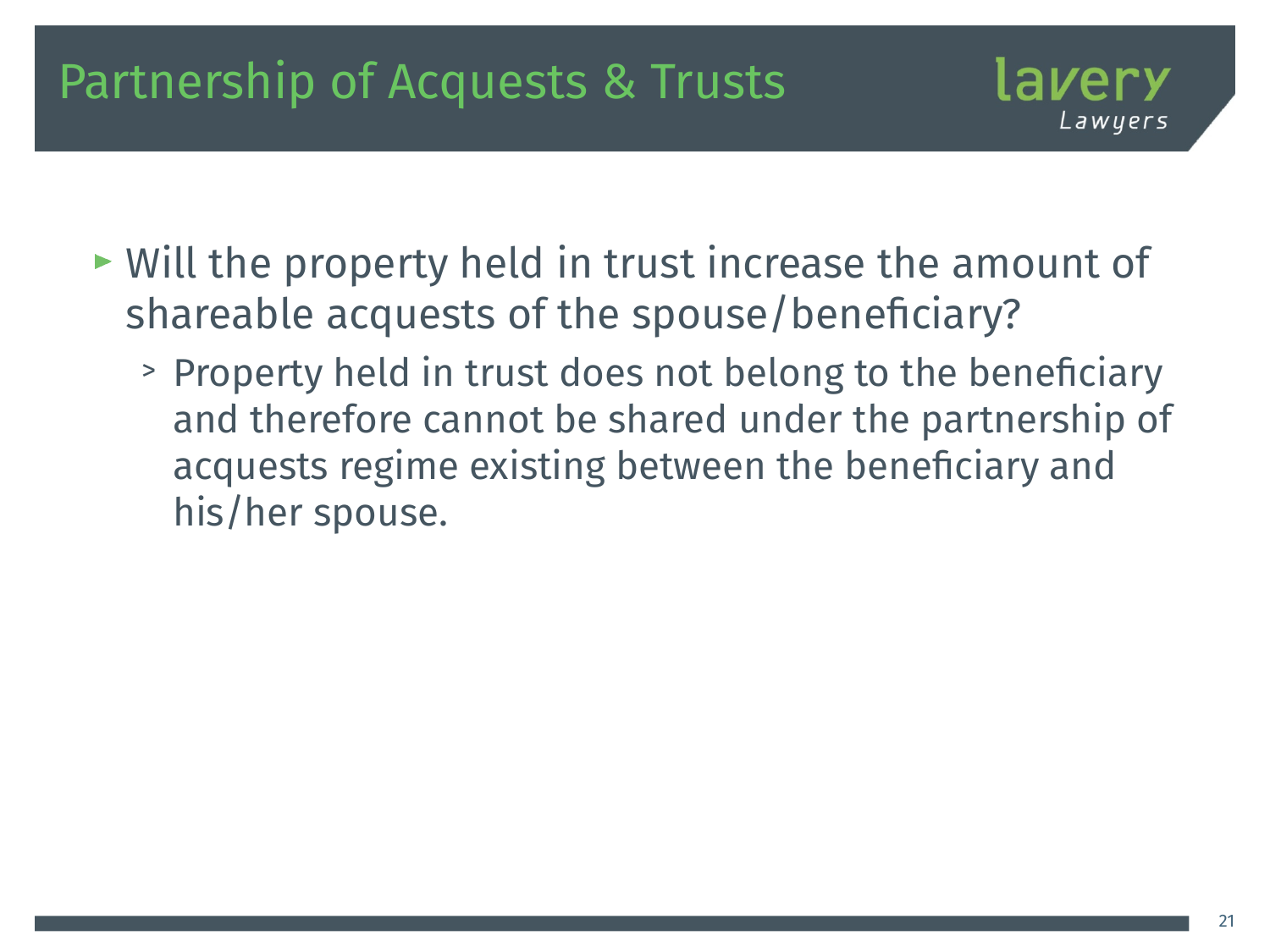

# Partnership of Acquests & Trusts
Will the property held in trust increase the amount of shareable acquests of the spouse/beneficiary?
Property held in trust does not belong to the beneficiary and therefore cannot be shared under the partnership of acquests regime existing between the beneficiary and his/her spouse.

21